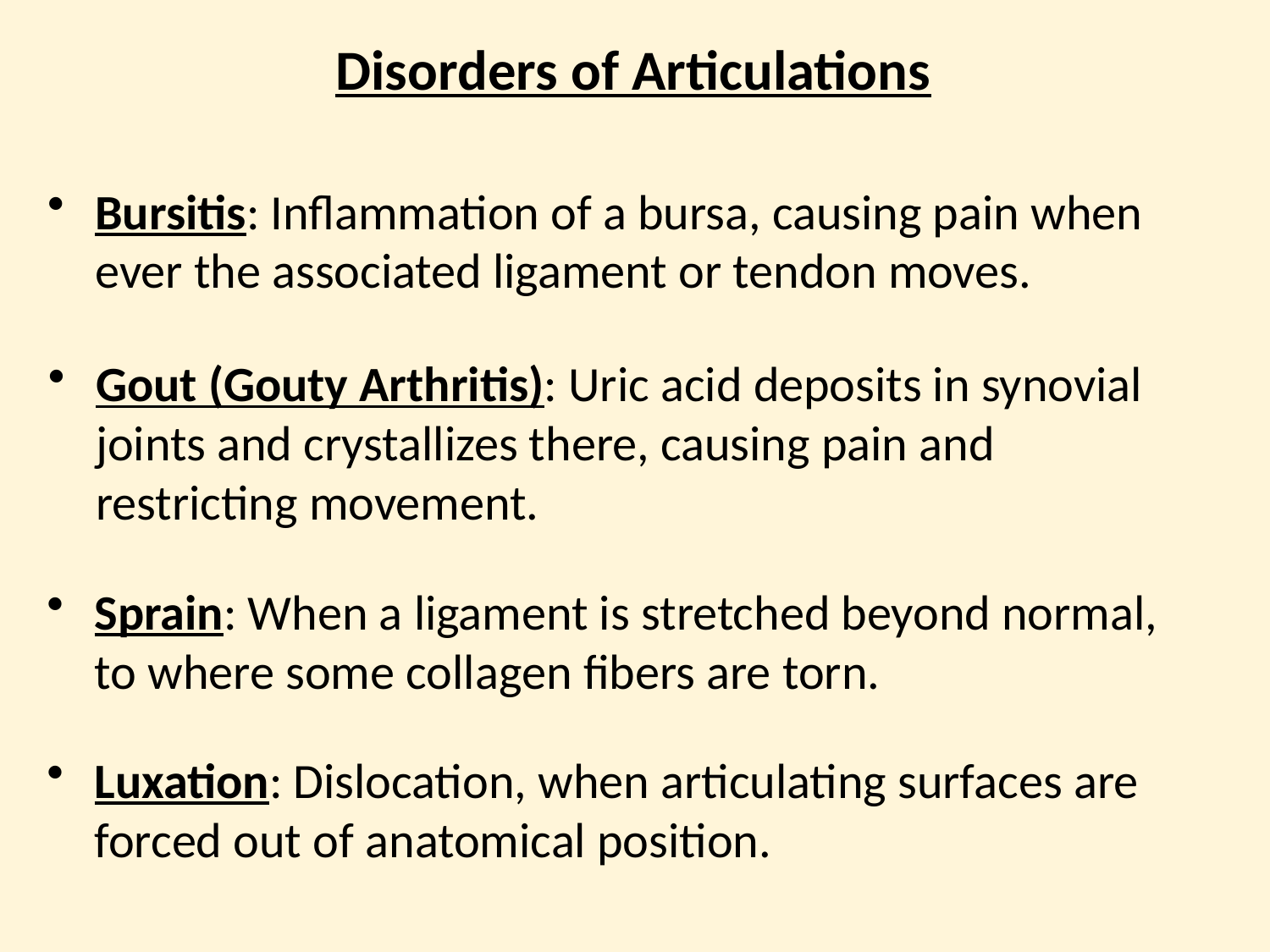

Disorders of Articulations
Bursitis: Inflammation of a bursa, causing pain when ever the associated ligament or tendon moves.
Gout (Gouty Arthritis): Uric acid deposits in synovial joints and crystallizes there, causing pain and restricting movement.
Sprain: When a ligament is stretched beyond normal, to where some collagen fibers are torn.
Luxation: Dislocation, when articulating surfaces are forced out of anatomical position.